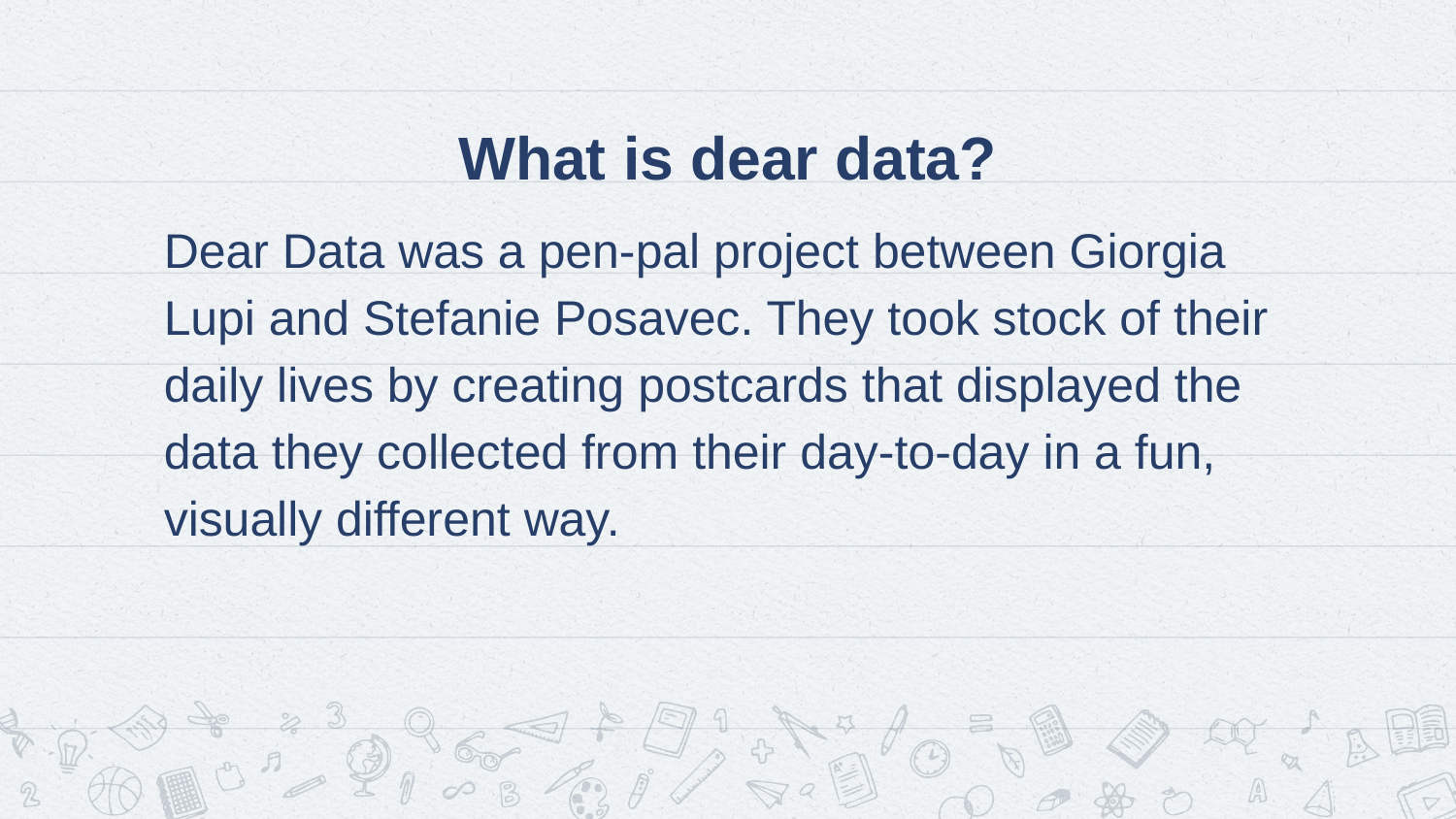

# What is dear data?
Dear Data was a pen-pal project between Giorgia Lupi and Stefanie Posavec. They took stock of their daily lives by creating postcards that displayed the data they collected from their day-to-day in a fun, visually different way.